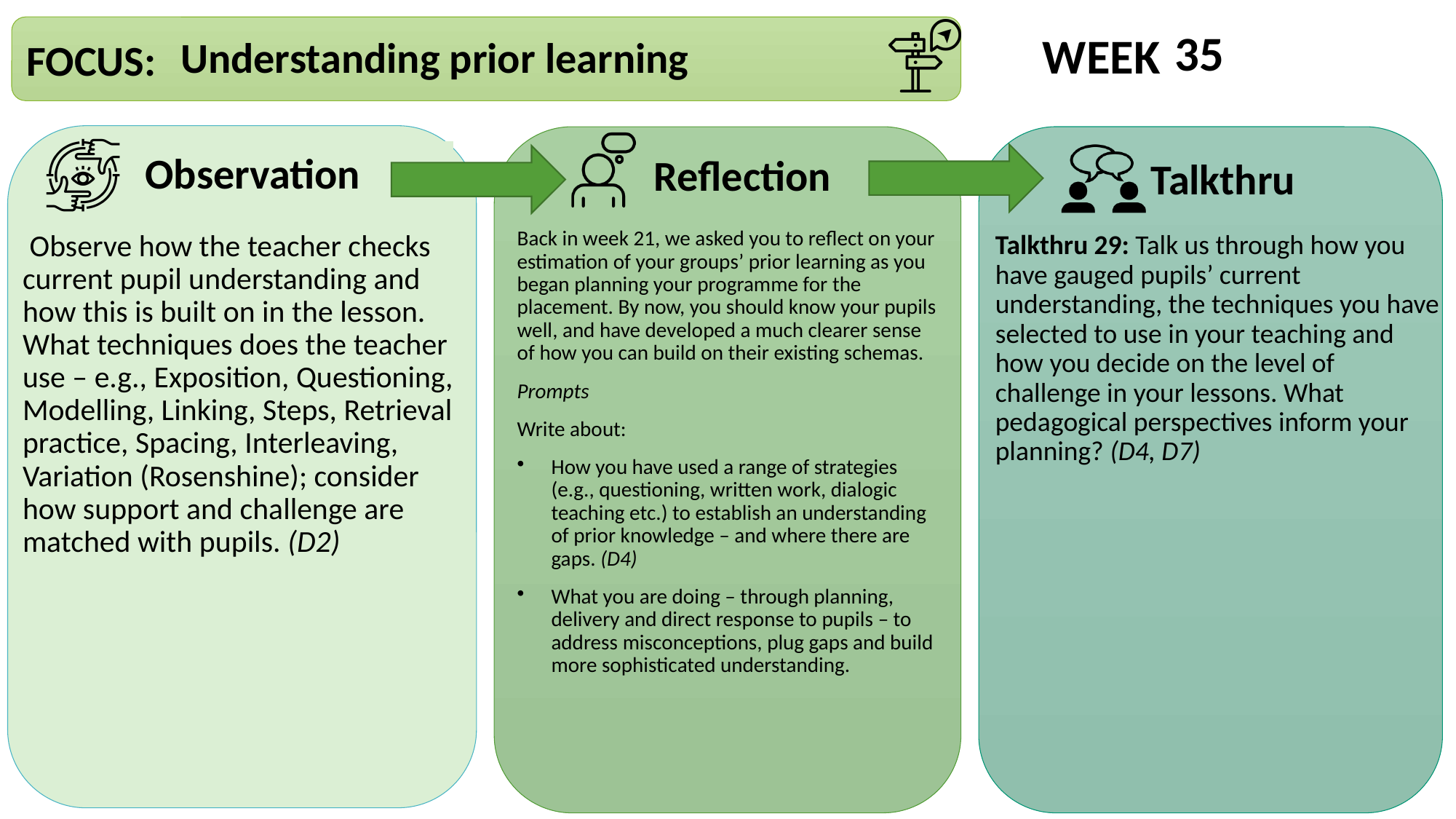

35
Understanding prior learning
Back in week 21, we asked you to reflect on your estimation of your groups’ prior learning as you began planning your programme for the placement. By now, you should know your pupils well, and have developed a much clearer sense of how you can build on their existing schemas.
Prompts
Write about:
How you have used a range of strategies (e.g., questioning, written work, dialogic teaching etc.) to establish an understanding of prior knowledge – and where there are gaps. (D4)
What you are doing – through planning, delivery and direct response to pupils – to address misconceptions, plug gaps and build more sophisticated understanding.

 Observe how the teacher checks current pupil understanding and how this is built on in the lesson. What techniques does the teacher use – e.g., Exposition, Questioning, Modelling, Linking, Steps, Retrieval practice, Spacing, Interleaving, Variation (Rosenshine); consider how support and challenge are matched with pupils. (D2)
Talkthru 29: Talk us through how you have gauged pupils’ current understanding, the techniques you have selected to use in your teaching and how you decide on the level of challenge in your lessons. What pedagogical perspectives inform your planning? (D4, D7)